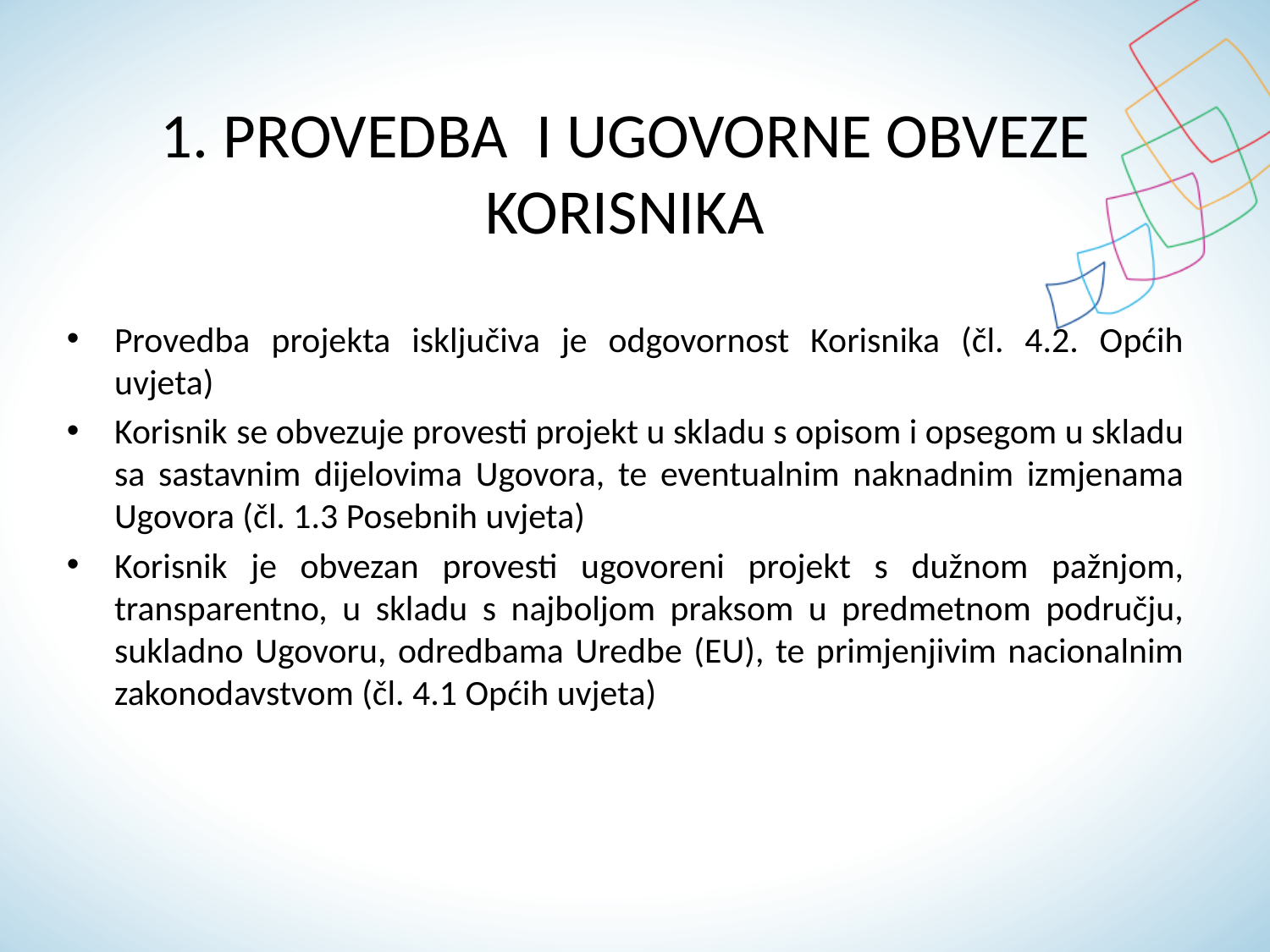

# 1. PROVEDBA  I UGOVORNE OBVEZE KORISNIKA
Provedba projekta isključiva je odgovornost Korisnika (čl. 4.2. Općih uvjeta)
Korisnik se obvezuje provesti projekt u skladu s opisom i opsegom u skladu sa sastavnim dijelovima Ugovora, te eventualnim naknadnim izmjenama Ugovora (čl. 1.3 Posebnih uvjeta)
Korisnik je obvezan provesti ugovoreni projekt s dužnom pažnjom, transparentno, u skladu s najboljom praksom u predmetnom području, sukladno Ugovoru, odredbama Uredbe (EU), te primjenjivim nacionalnim zakonodavstvom (čl. 4.1 Općih uvjeta)